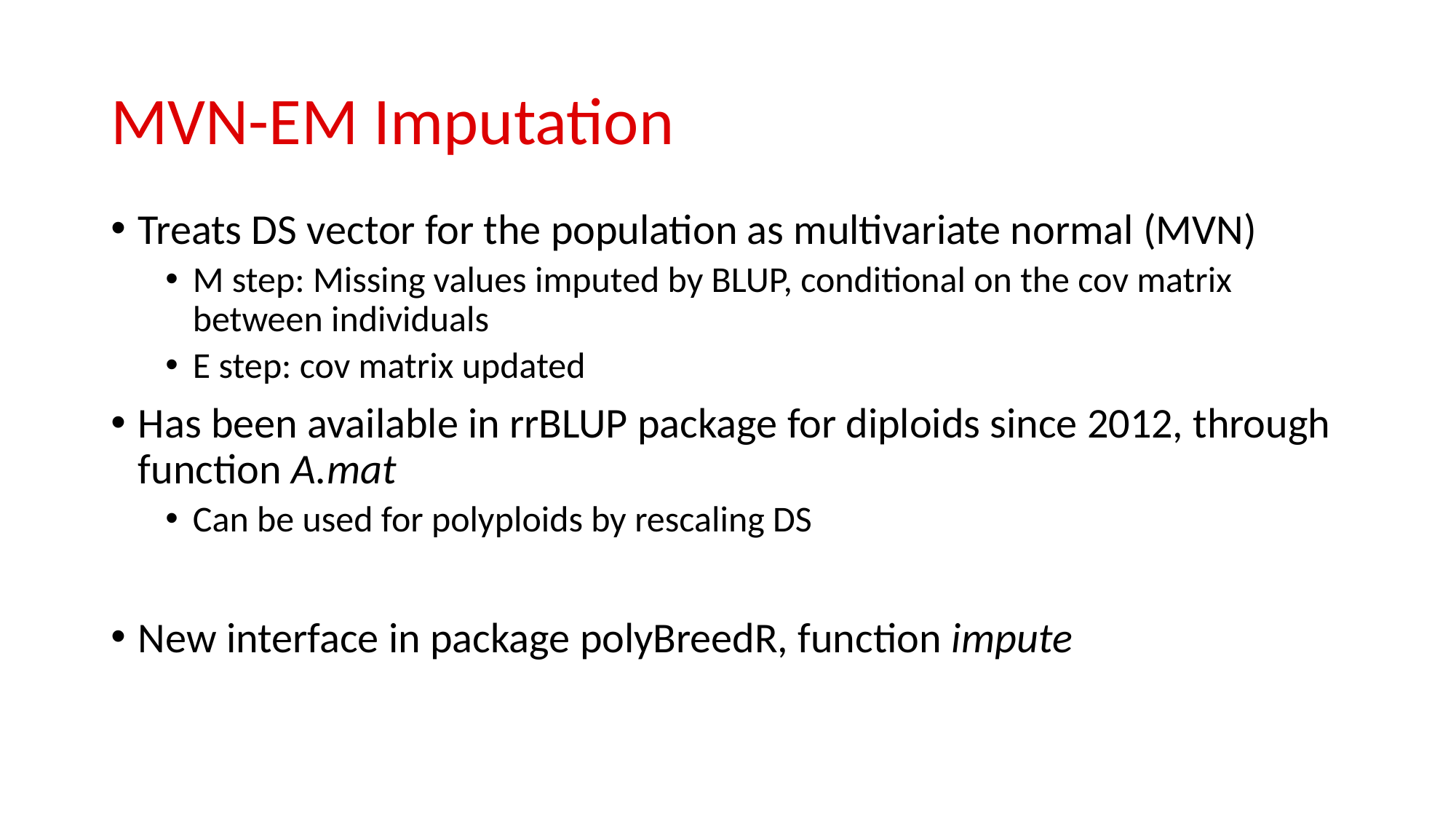

# MVN-EM Imputation
Treats DS vector for the population as multivariate normal (MVN)
M step: Missing values imputed by BLUP, conditional on the cov matrix between individuals
E step: cov matrix updated
Has been available in rrBLUP package for diploids since 2012, through function A.mat
Can be used for polyploids by rescaling DS

New interface in package polyBreedR, function impute